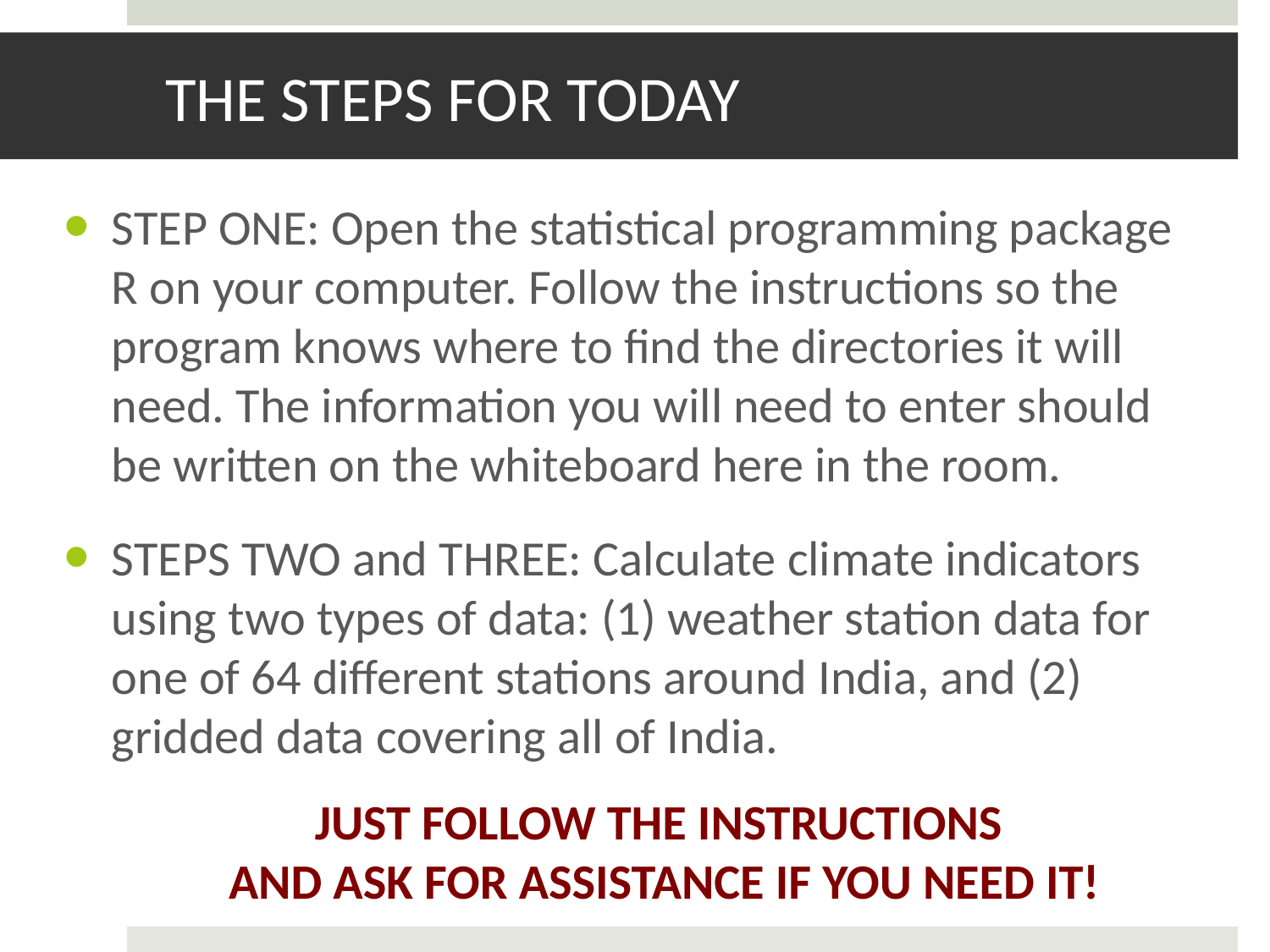

# THE STEPS FOR TODAY
STEP ONE: Open the statistical programming package R on your computer. Follow the instructions so the program knows where to find the directories it will need. The information you will need to enter should be written on the whiteboard here in the room.
STEPS TWO and THREE: Calculate climate indicators using two types of data: (1) weather station data for one of 64 different stations around India, and (2) gridded data covering all of India.
JUST FOLLOW THE INSTRUCTIONS
AND ASK FOR ASSISTANCE IF YOU NEED IT!